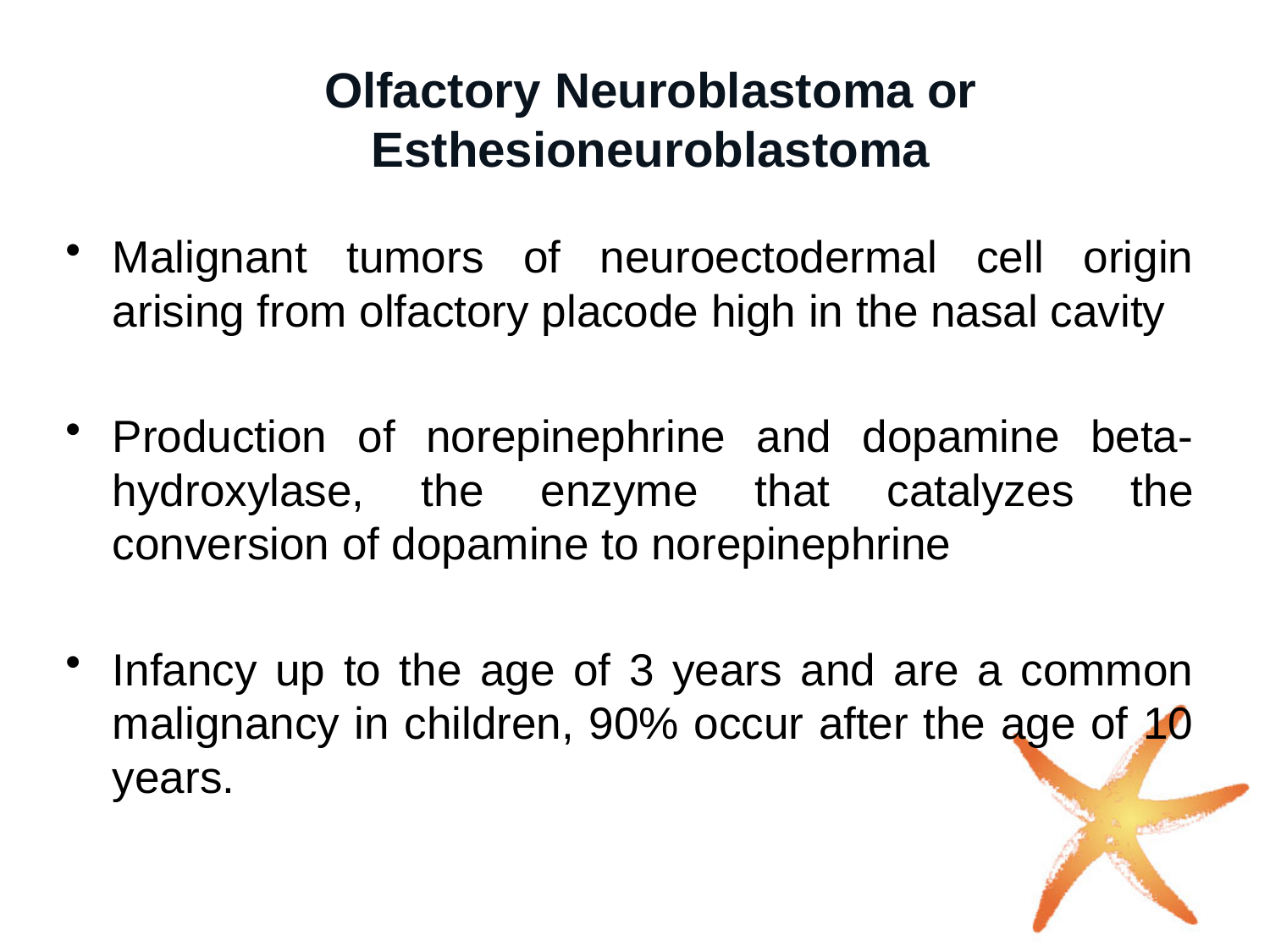

# Olfactory Neuroblastoma or Esthesioneuroblastoma
Malignant tumors of neuroectodermal cell origin arising from olfactory placode high in the nasal cavity

Production of norepinephrine and dopamine beta‐hydroxylase, the enzyme that catalyzes the conversion of dopamine to norepinephrine

Infancy up to the age of 3 years and are a common malignancy in children, 90% occur after the age of 10 years.